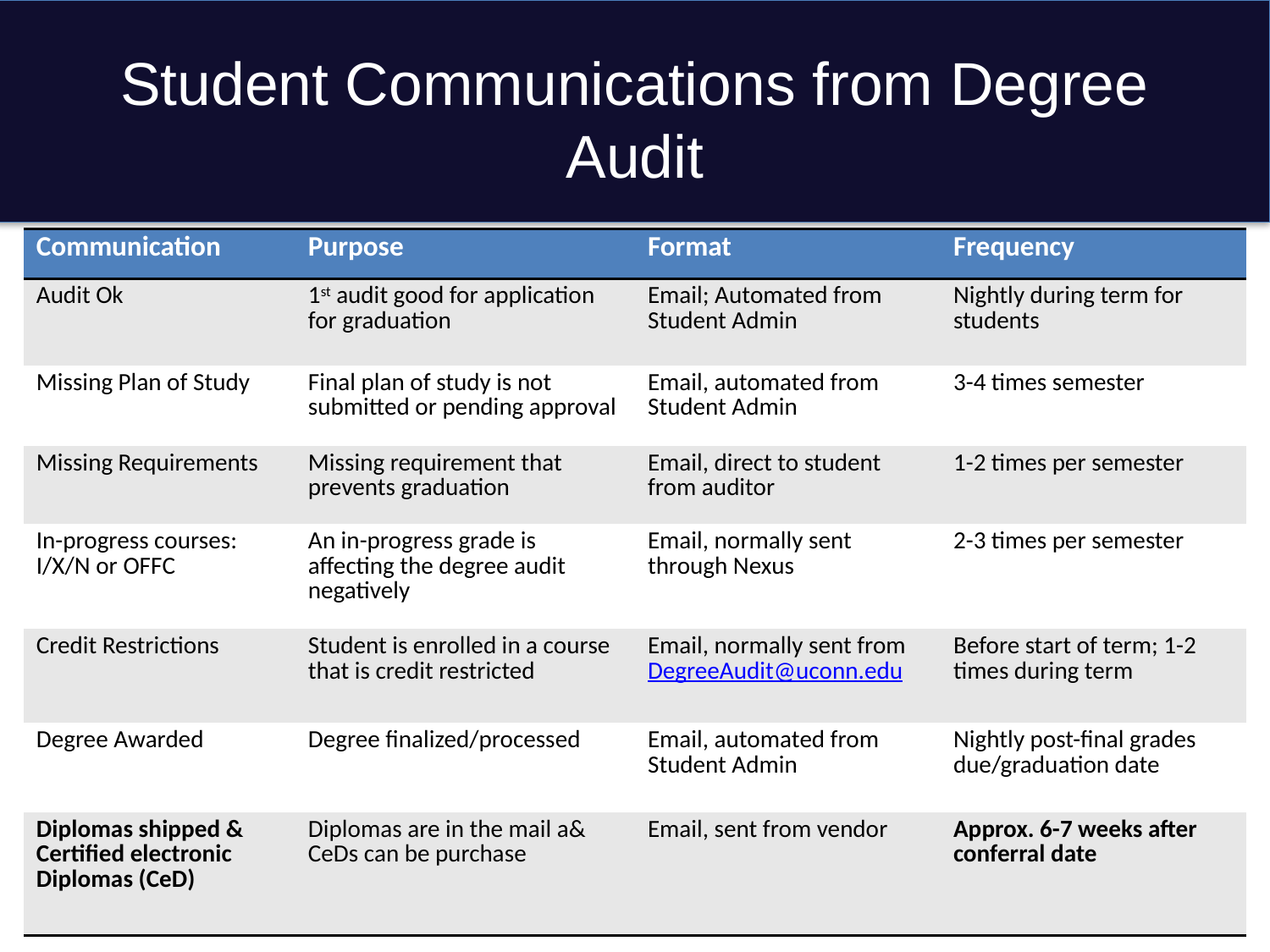

# Student Communications from Degree Audit
| Communication | Purpose | Format | Frequency |
| --- | --- | --- | --- |
| Audit Ok | 1st audit good for application for graduation | Email; Automated from Student Admin | Nightly during term for students |
| Missing Plan of Study | Final plan of study is not submitted or pending approval | Email, automated from Student Admin | 3-4 times semester |
| Missing Requirements | Missing requirement that prevents graduation | Email, direct to student from auditor | 1-2 times per semester |
| In-progress courses: I/X/N or OFFC | An in-progress grade is affecting the degree audit negatively | Email, normally sent through Nexus | 2-3 times per semester |
| Credit Restrictions | Student is enrolled in a course that is credit restricted | Email, normally sent from DegreeAudit@uconn.edu | Before start of term; 1-2 times during term |
| Degree Awarded | Degree finalized/processed | Email, automated from Student Admin | Nightly post-final grades due/graduation date |
| Diplomas shipped & Certified electronic Diplomas (CeD) | Diplomas are in the mail a& CeDs can be purchase | Email, sent from vendor | Approx. 6-7 weeks after conferral date |